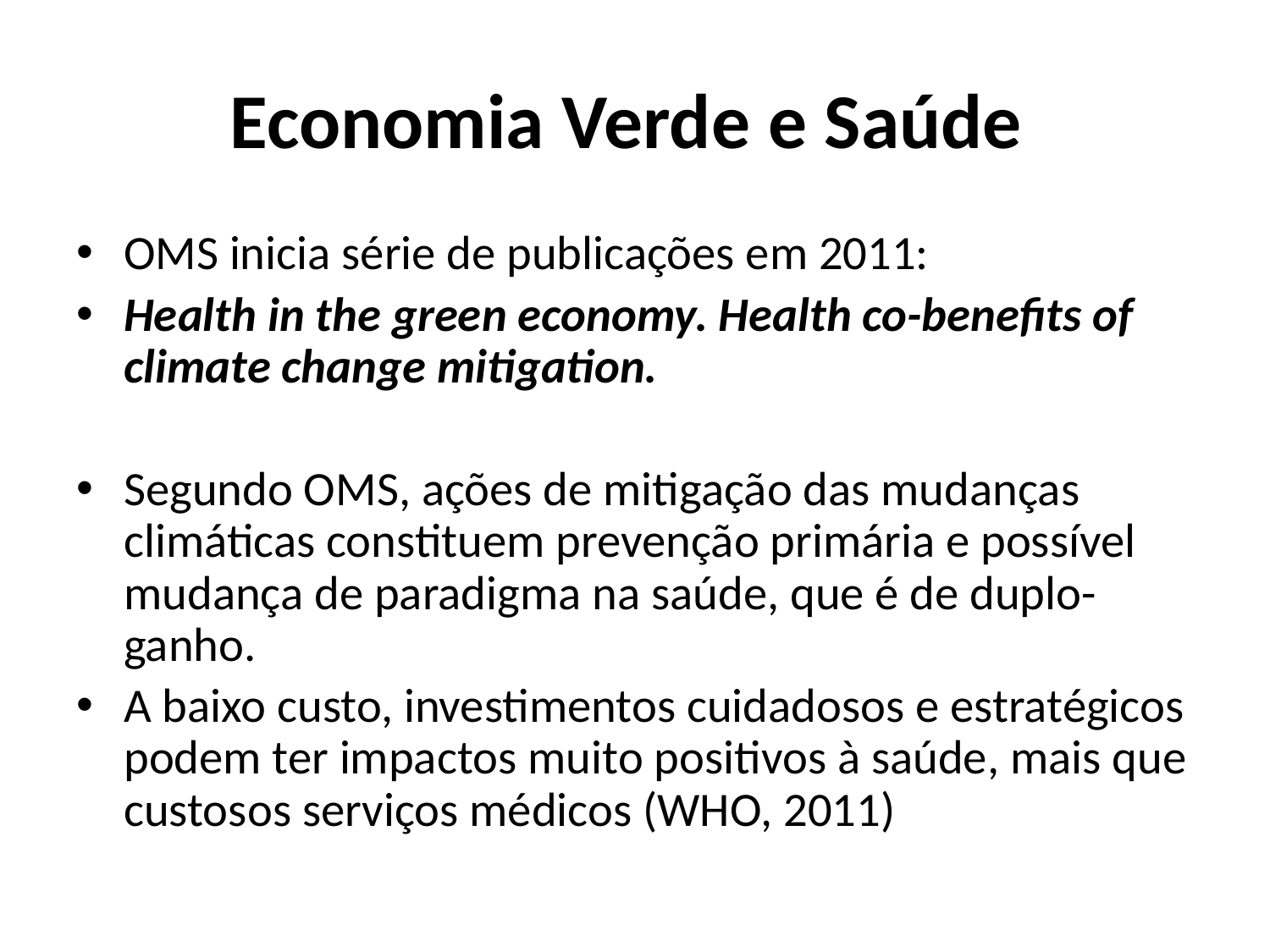

# Economia Verde e Saúde
OMS inicia série de publicações em 2011:
Health in the green economy. Health co-benefits of climate change mitigation.

Segundo OMS, ações de mitigação das mudanças climáticas constituem prevenção primária e possível mudança de paradigma na saúde, que é de duplo-ganho.
A baixo custo, investimentos cuidadosos e estratégicos podem ter impactos muito positivos à saúde, mais que custosos serviços médicos (WHO, 2011)